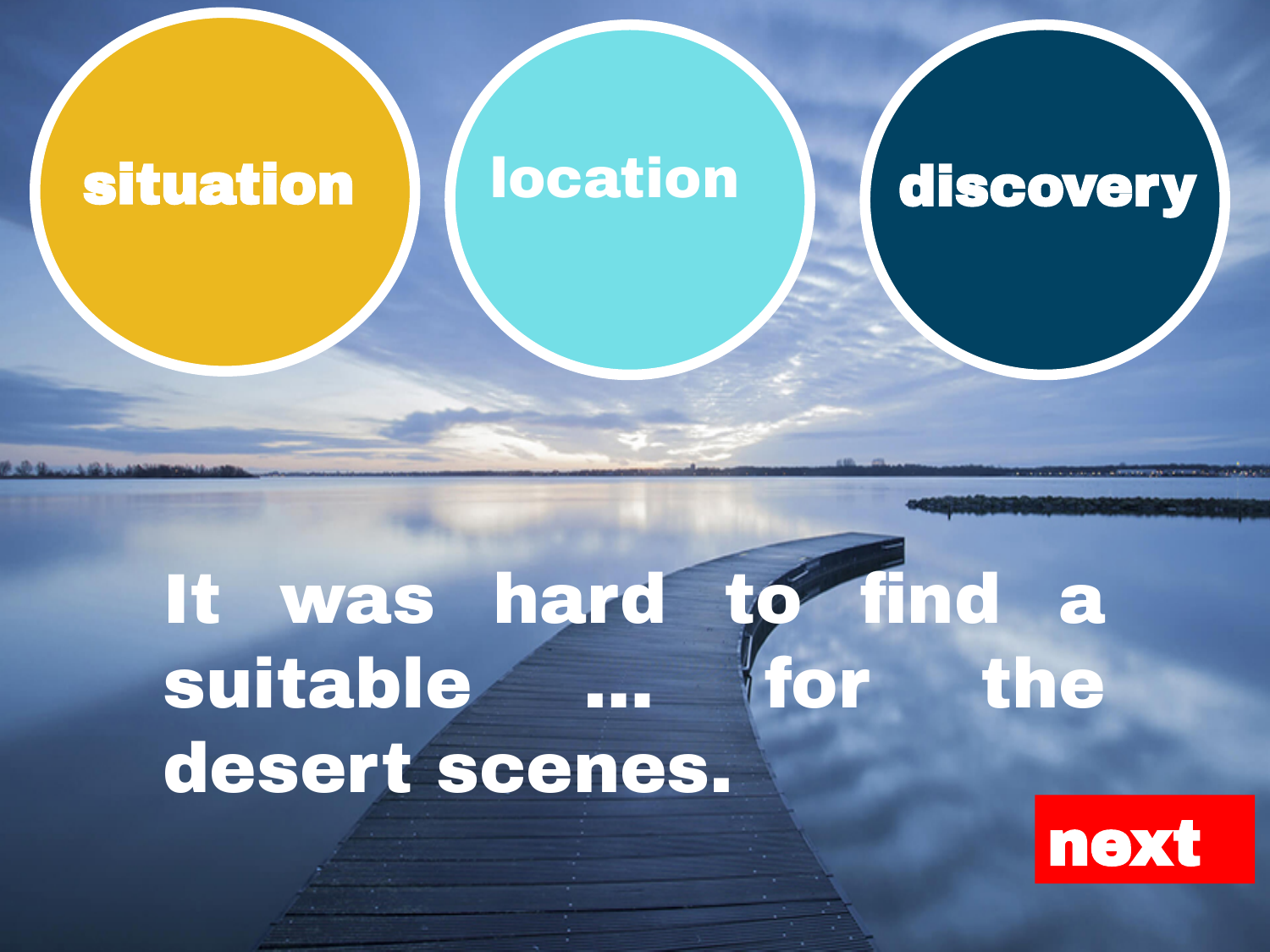

situation

location

discovery
It was hard to find a suitable … for the desert scenes.
next